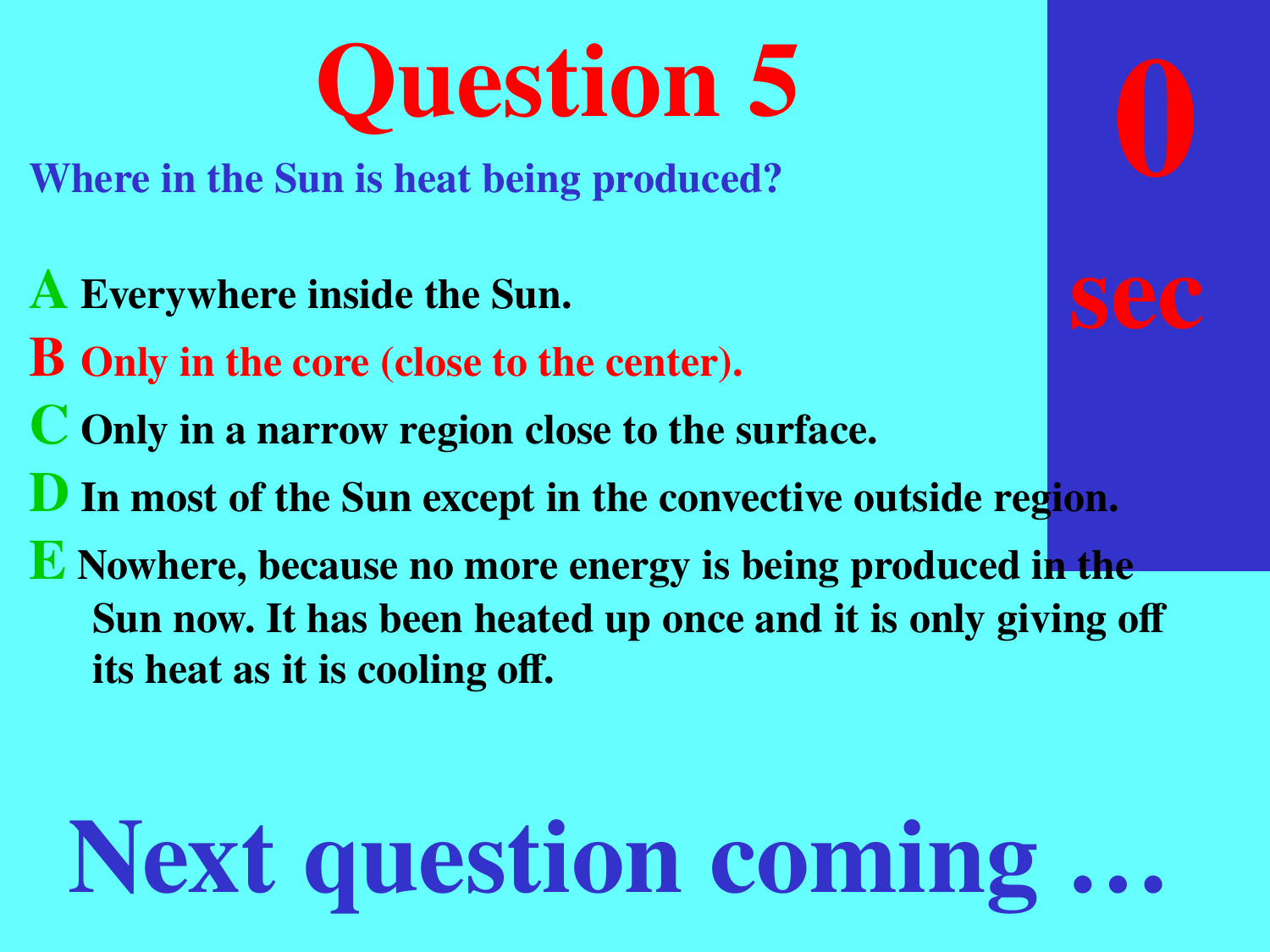

sec
30
29
28
27
26
25
24
23
22
21
20
18
17
16
15
14
13
12
11
10
 9
 8
 7
 6
 5
 4
 3
 2
 1
 0
19
# Question 5
Where in the Sun is heat being produced?

A Everywhere inside the Sun.
B Only in the core (close to the center).
C Only in a narrow region close to the surface.
D In most of the Sun except in the convective outside region.
E Nowhere, because no more energy is being produced in the Sun now. It has been heated up once and it is only giving off its heat as it is cooling off.
Next question coming …